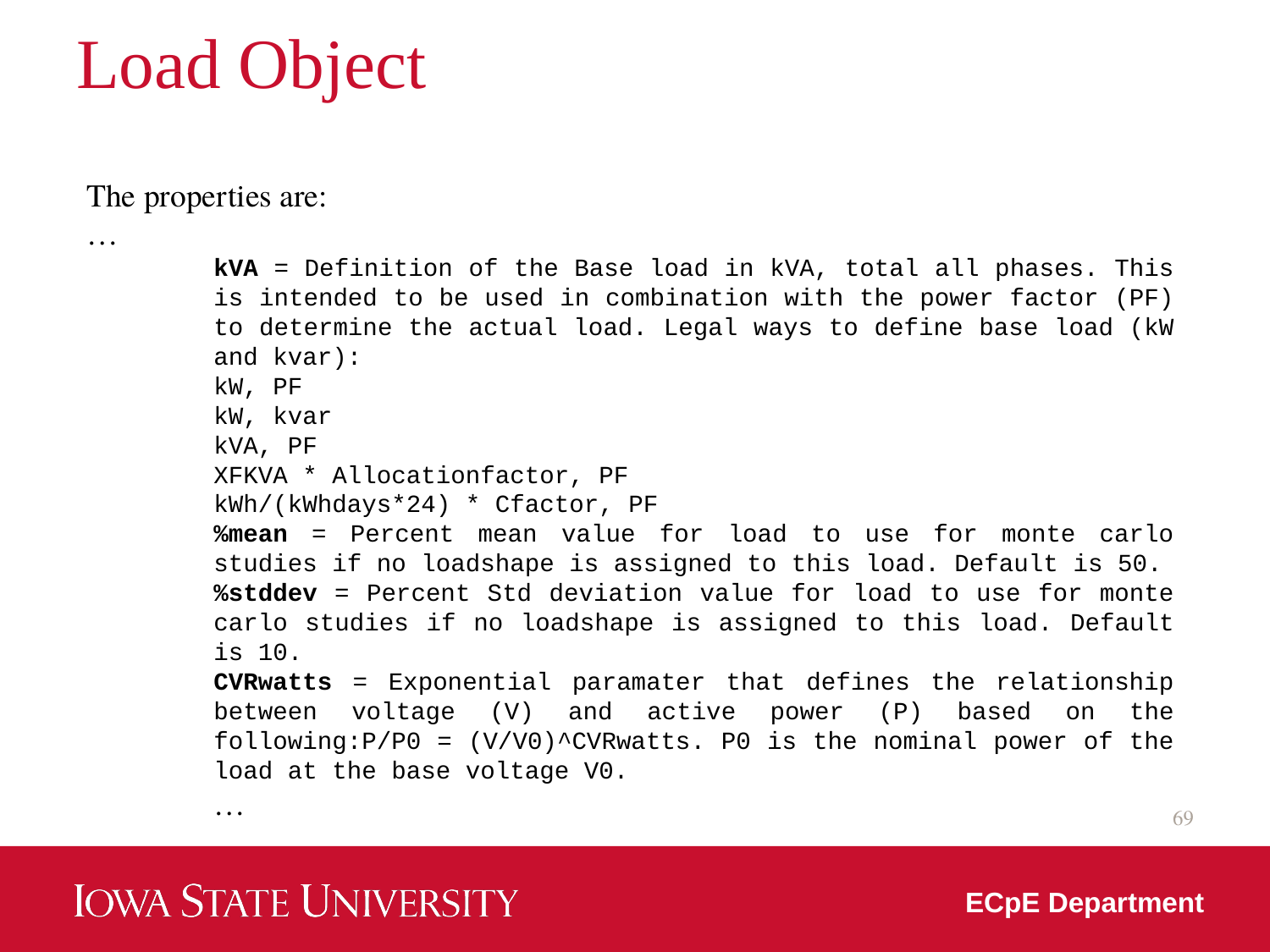

# Load Object
The properties are:
…
kVA = Definition of the Base load in kVA, total all phases. This is intended to be used in combination with the power factor (PF) to determine the actual load. Legal ways to define base load (kW and kvar):
kW, PF
kW, kvar
kVA, PF
XFKVA * Allocationfactor, PF
kWh/(kWhdays*24) * Cfactor, PF
%mean = Percent mean value for load to use for monte carlo studies if no loadshape is assigned to this load. Default is 50.
%stddev = Percent Std deviation value for load to use for monte carlo studies if no loadshape is assigned to this load. Default is 10.
CVRwatts = Exponential paramater that defines the relationship between voltage (V) and active power (P) based on the following:P/P0 = (V/V0)^CVRwatts. P0 is the nominal power of the load at the base voltage V0.
…

69
ECpE Department